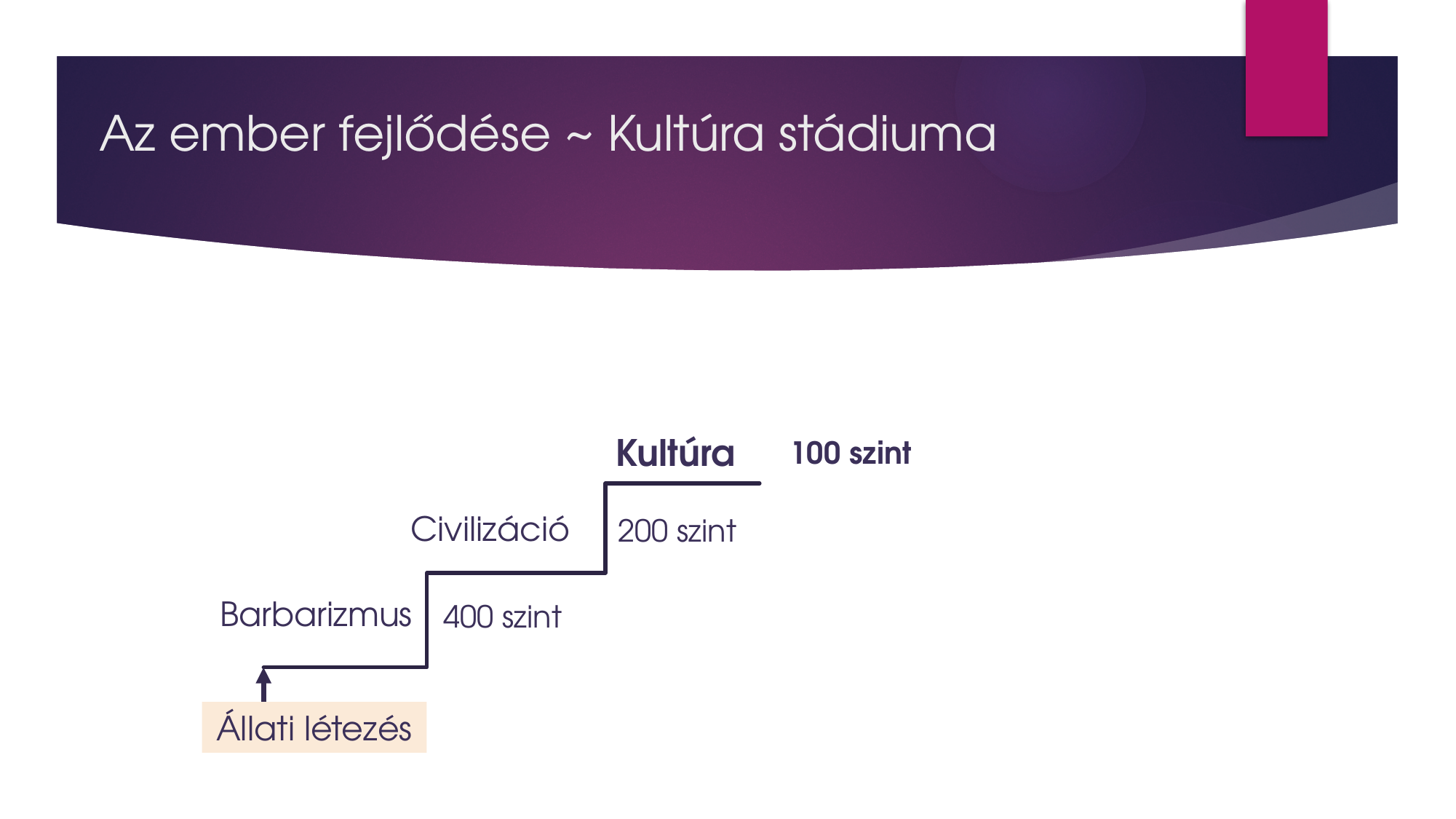

# Az ember fejlődése ~ Kultúra stádiuma
Kultúra
100 szint
Civilizáció
200 szint
Barbarizmus
400 szint
Állati létezés